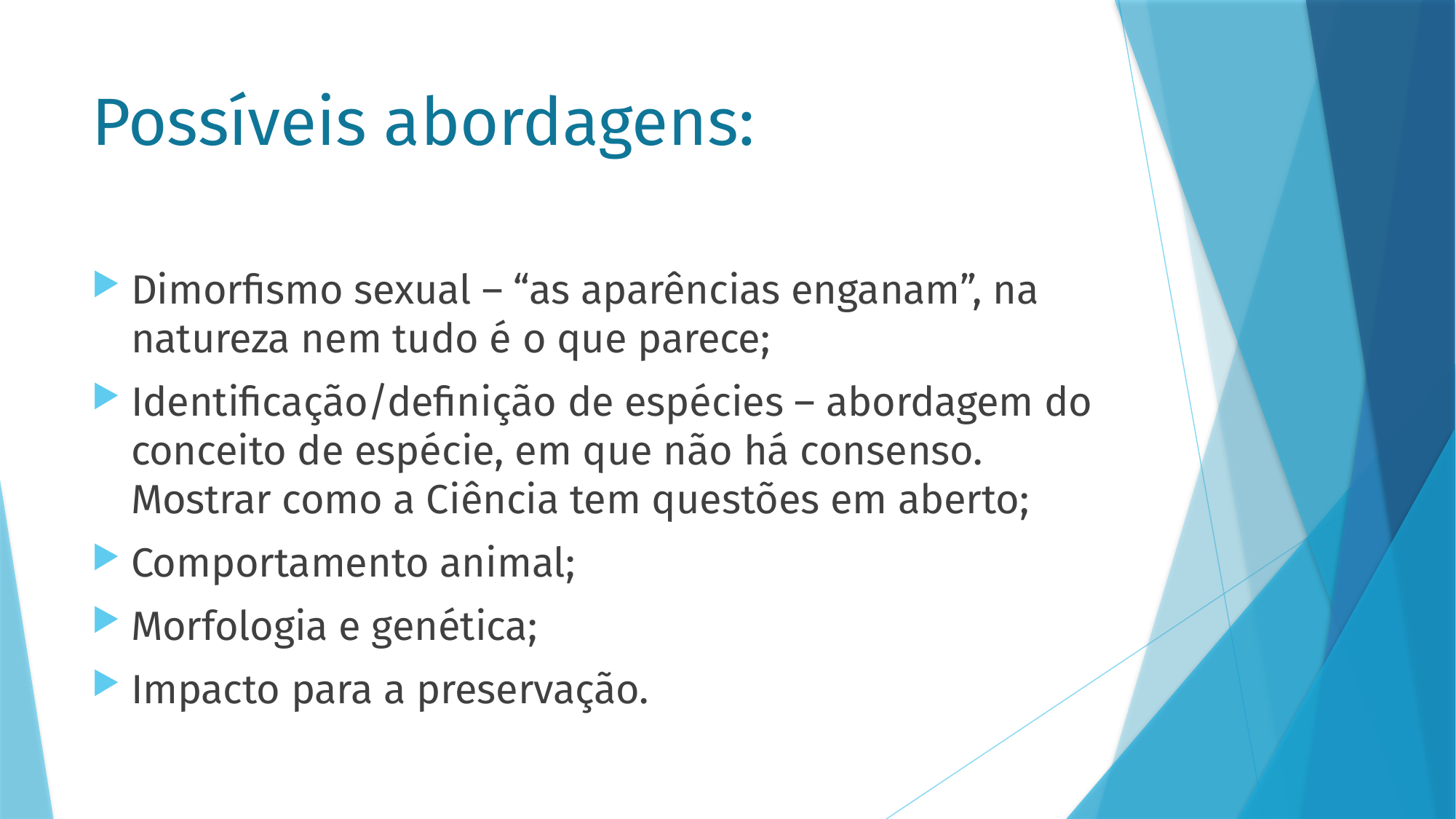

# Possíveis abordagens:
Dimorfismo sexual – “as aparências enganam”, na natureza nem tudo é o que parece;
Identificação/definição de espécies – abordagem do conceito de espécie, em que não há consenso. Mostrar como a Ciência tem questões em aberto;
Comportamento animal;
Morfologia e genética;
Impacto para a preservação.